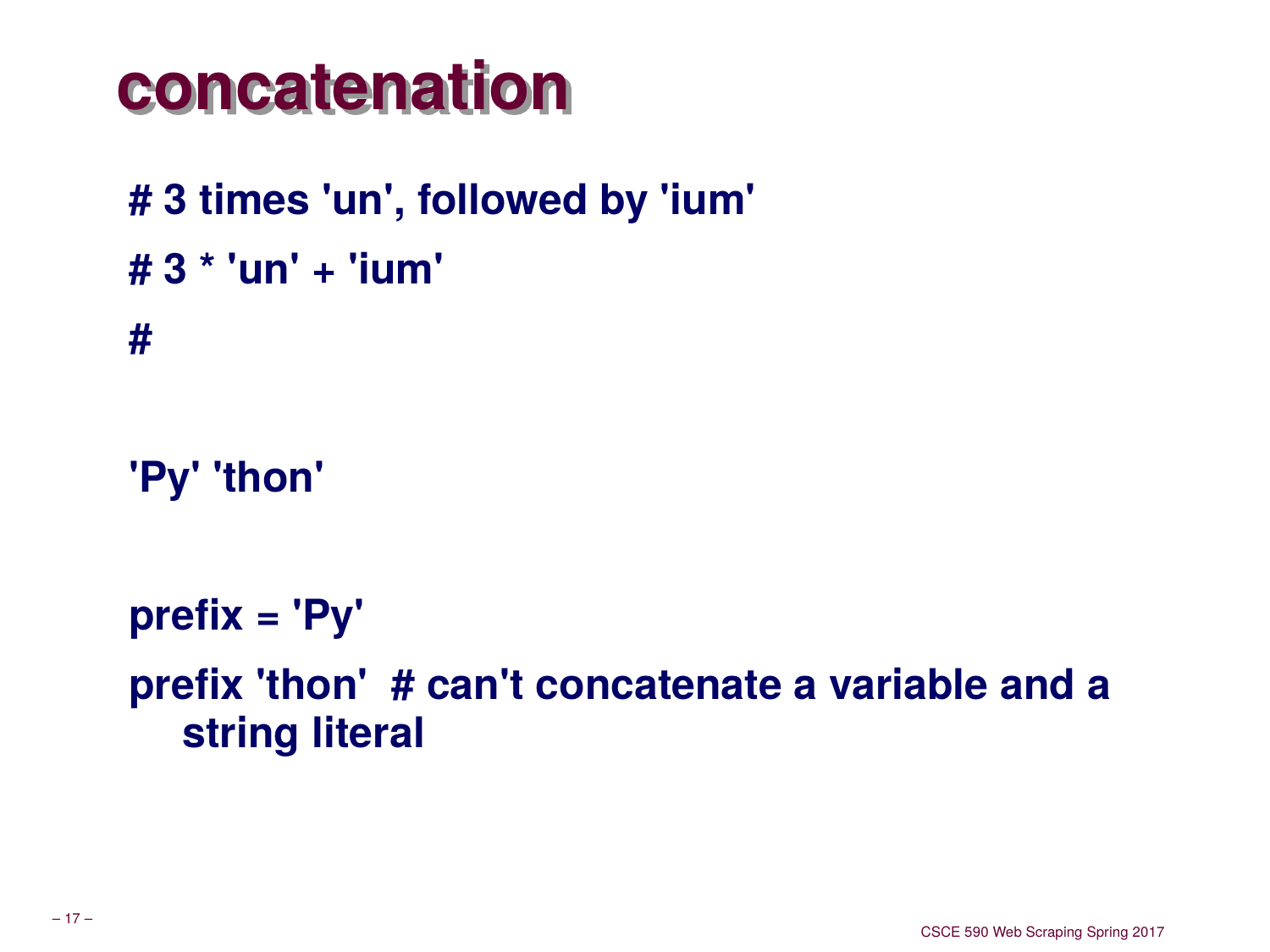

# concatenation
# 3 times 'un', followed by 'ium'
# 3 * 'un' + 'ium'
#

'Py' 'thon'

prefix = 'Py'
prefix 'thon'  # can't concatenate a variable and a string literal